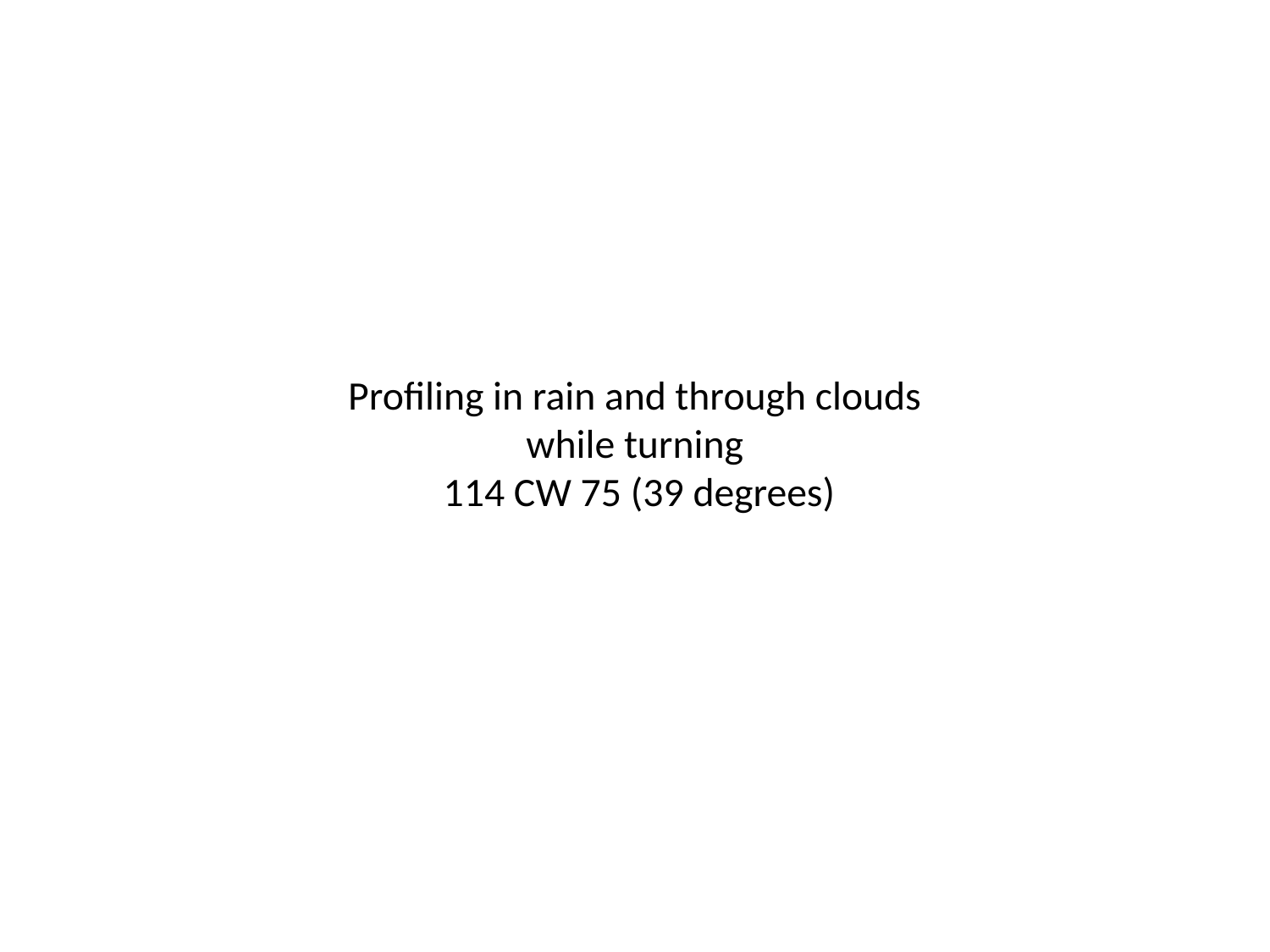

# Profiling in rain and through clouds while turning 114 CW 75 (39 degrees)